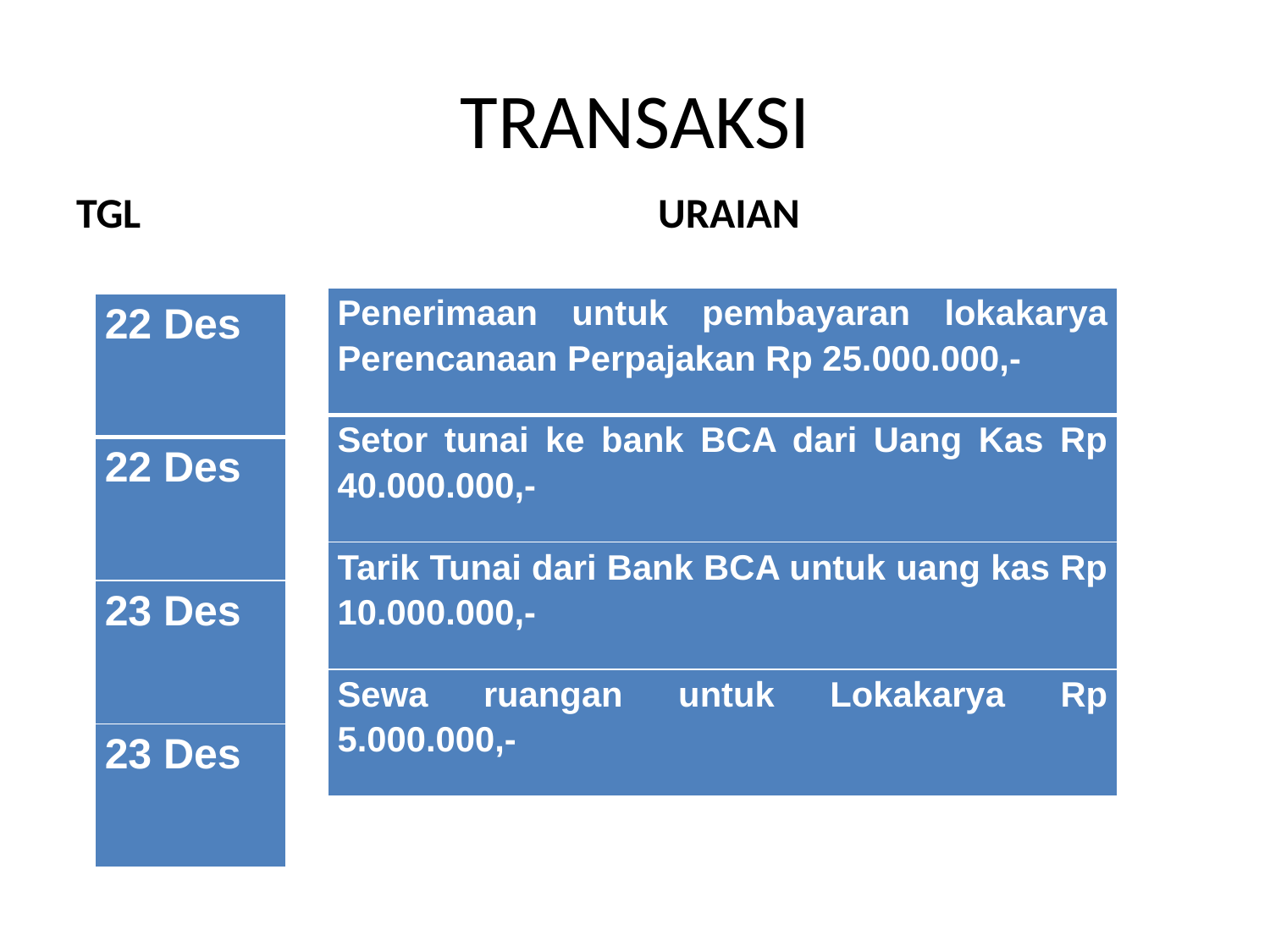

# TRANSAKSI
TGL

URAIAN

| Penerimaan untuk pembayaran lokakarya Perencanaan Perpajakan Rp 25.000.000,- |
| --- |
| Setor tunai ke bank BCA dari Uang Kas Rp 40.000.000,- |
| Tarik Tunai dari Bank BCA untuk uang kas Rp 10.000.000,- |
| Sewa ruangan untuk Lokakarya Rp 5.000.000,- |
| 22 Des |
| --- |
| 22 Des |
| 23 Des |
| 23 Des |